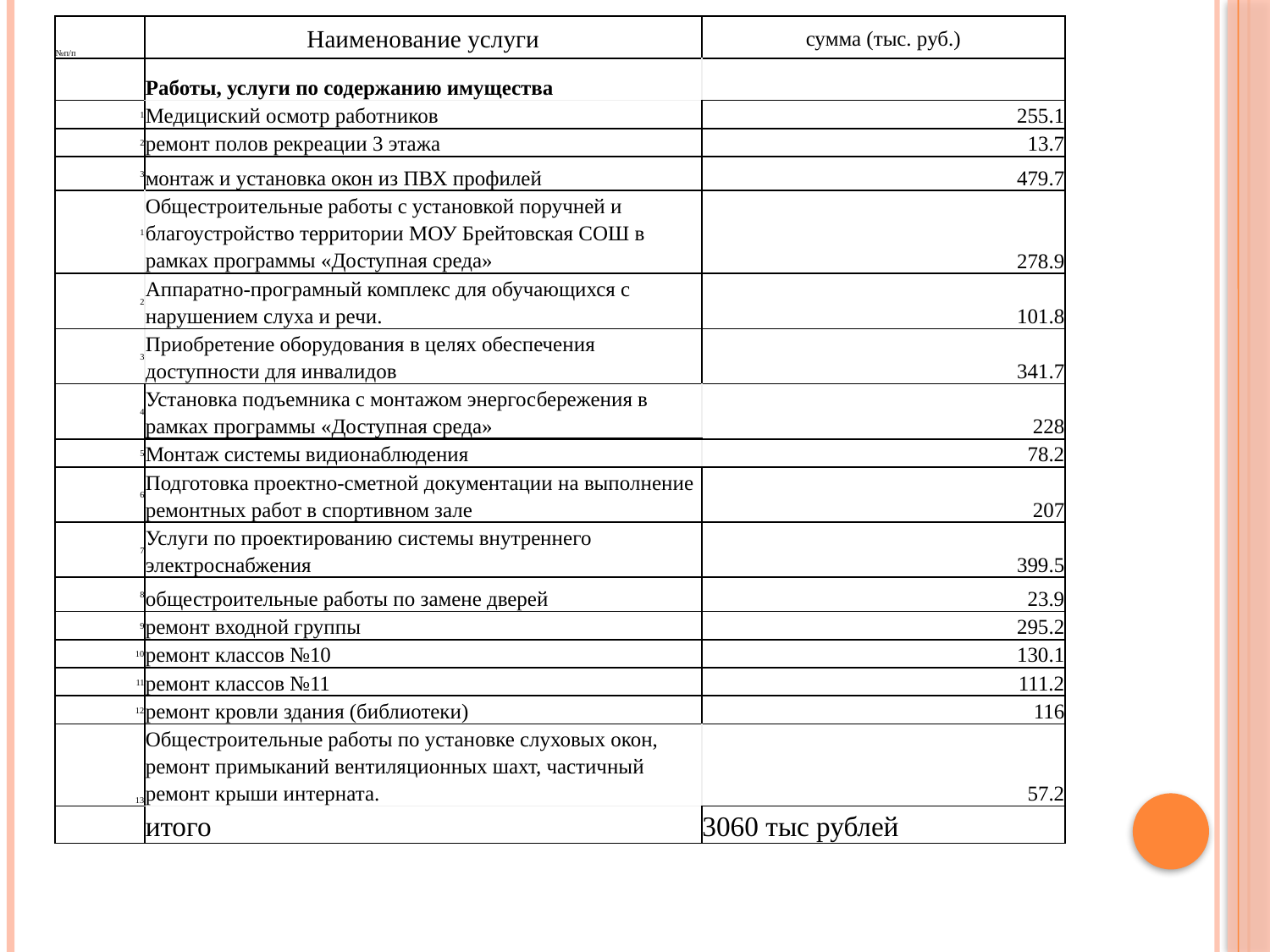

| №п/п | Наименование услуги | сумма (тыс. руб.) |
| --- | --- | --- |
|  | Работы, услуги по содержанию имущества |  |
| 1 | Медициский осмотр работников | 255.1 |
| 2 | ремонт полов рекреации 3 этажа | 13.7 |
| 3 | монтаж и установка окон из ПВХ профилей | 479.7 |
| 1 | Общестроительные работы с установкой поручней и благоустройство территории МОУ Брейтовская СОШ в рамках программы «Доступная среда» | 278.9 |
| 2 | Аппаратно-програмный комплекс для обучающихся с нарушением слуха и речи. | 101.8 |
| 3 | Приобретение оборудования в целях обеспечения доступности для инвалидов | 341.7 |
| 4 | Установка подъемника с монтажом энергосбережения в рамках программы «Доступная среда» | 228 |
| 5 | Монтаж системы видионаблюдения | 78.2 |
| 6 | Подготовка проектно-сметной документации на выполнение ремонтных работ в спортивном зале | 207 |
| 7 | Услуги по проектированию системы внутреннего электроснабжения | 399.5 |
| 8 | общестроительные работы по замене дверей | 23.9 |
| 9 | ремонт входной группы | 295.2 |
| 10 | ремонт классов №10 | 130.1 |
| 11 | ремонт классов №11 | 111.2 |
| 12 | ремонт кровли здания (библиотеки) | 116 |
| 13 | Общестроительные работы по установке слуховых окон, ремонт примыканий вентиляционных шахт, частичный ремонт крыши интерната. | 57.2 |
|  | итого | 3060 тыс рублей |